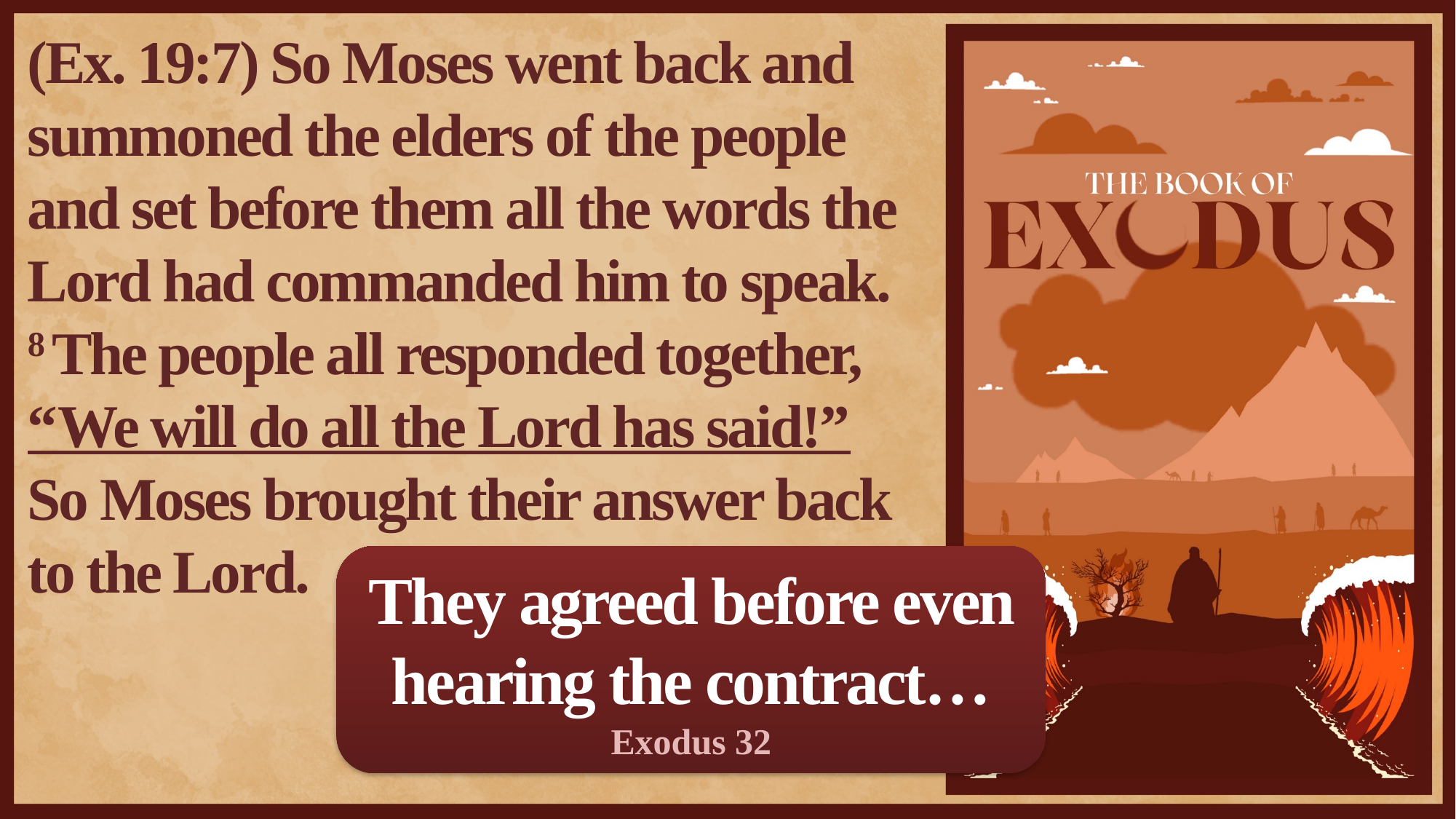

(Ex. 19:7) So Moses went back and summoned the elders of the people and set before them all the words the Lord had commanded him to speak.
8 The people all responded together,
“We will do all the Lord has said!”
So Moses brought their answer back to the Lord.
They agreed before even hearing the contract…
Exodus 32